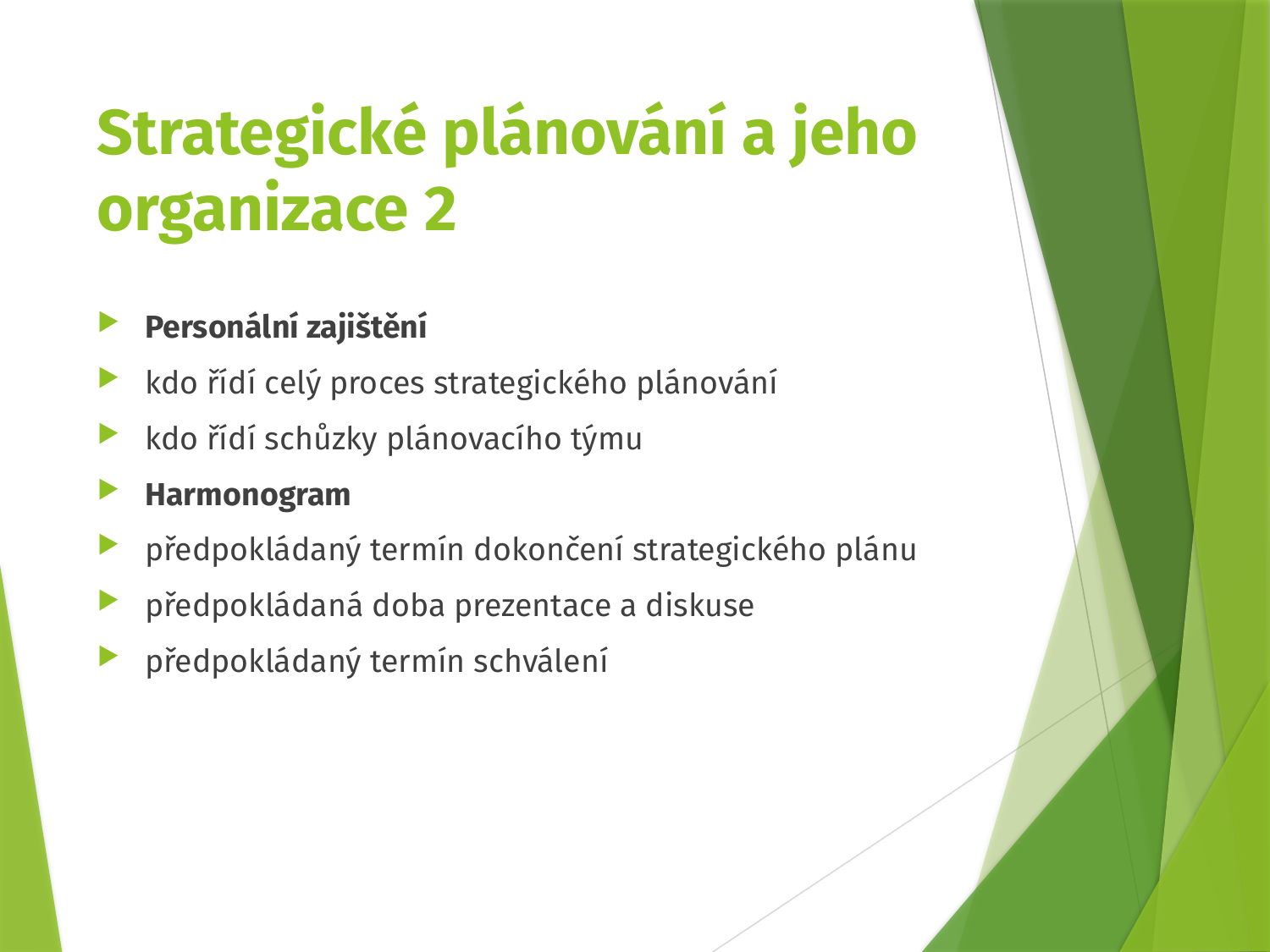

# Strategické plánování a jeho organizace 2
Personální zajištění
kdo řídí celý proces strategického plánování
kdo řídí schůzky plánovacího týmu
Harmonogram
předpokládaný termín dokončení strategického plánu
předpokládaná doba prezentace a diskuse
předpokládaný termín schválení